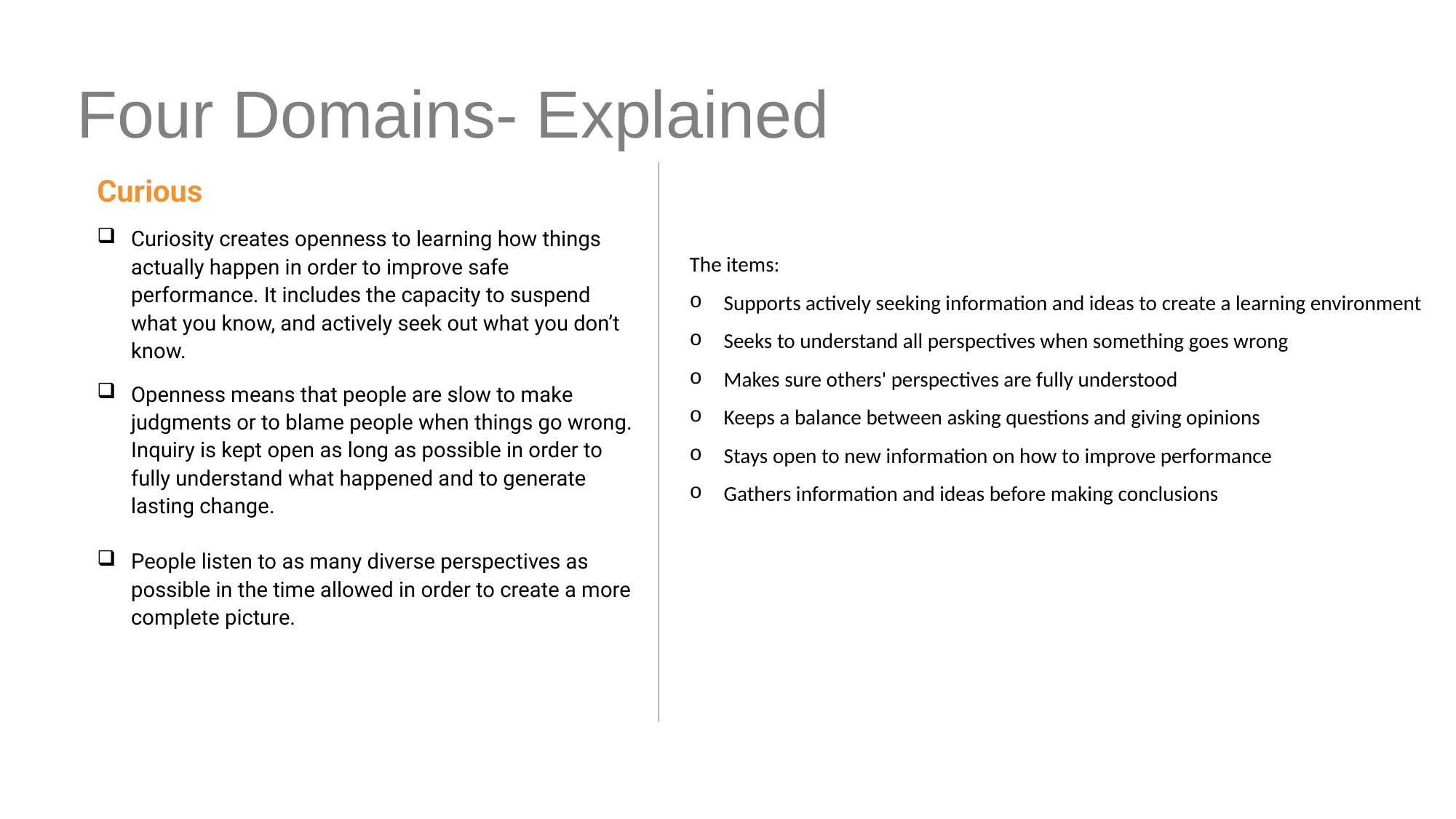

# Four Domains- Explained
Curious
Curiosity creates openness to learning how things actually happen in order to improve safe performance. It includes the capacity to suspend what you know, and actively seek out what you don’t know.
Openness means that people are slow to make judgments or to blame people when things go wrong. Inquiry is kept open as long as possible in order to fully understand what happened and to generate lasting change.
People listen to as many diverse perspectives as possible in the time allowed in order to create a more complete picture.

The items:
Supports actively seeking information and ideas to create a learning environment
Seeks to understand all perspectives when something goes wrong
Makes sure others' perspectives are fully understood
Keeps a balance between asking questions and giving opinions
Stays open to new information on how to improve performance
Gathers information and ideas before making conclusions